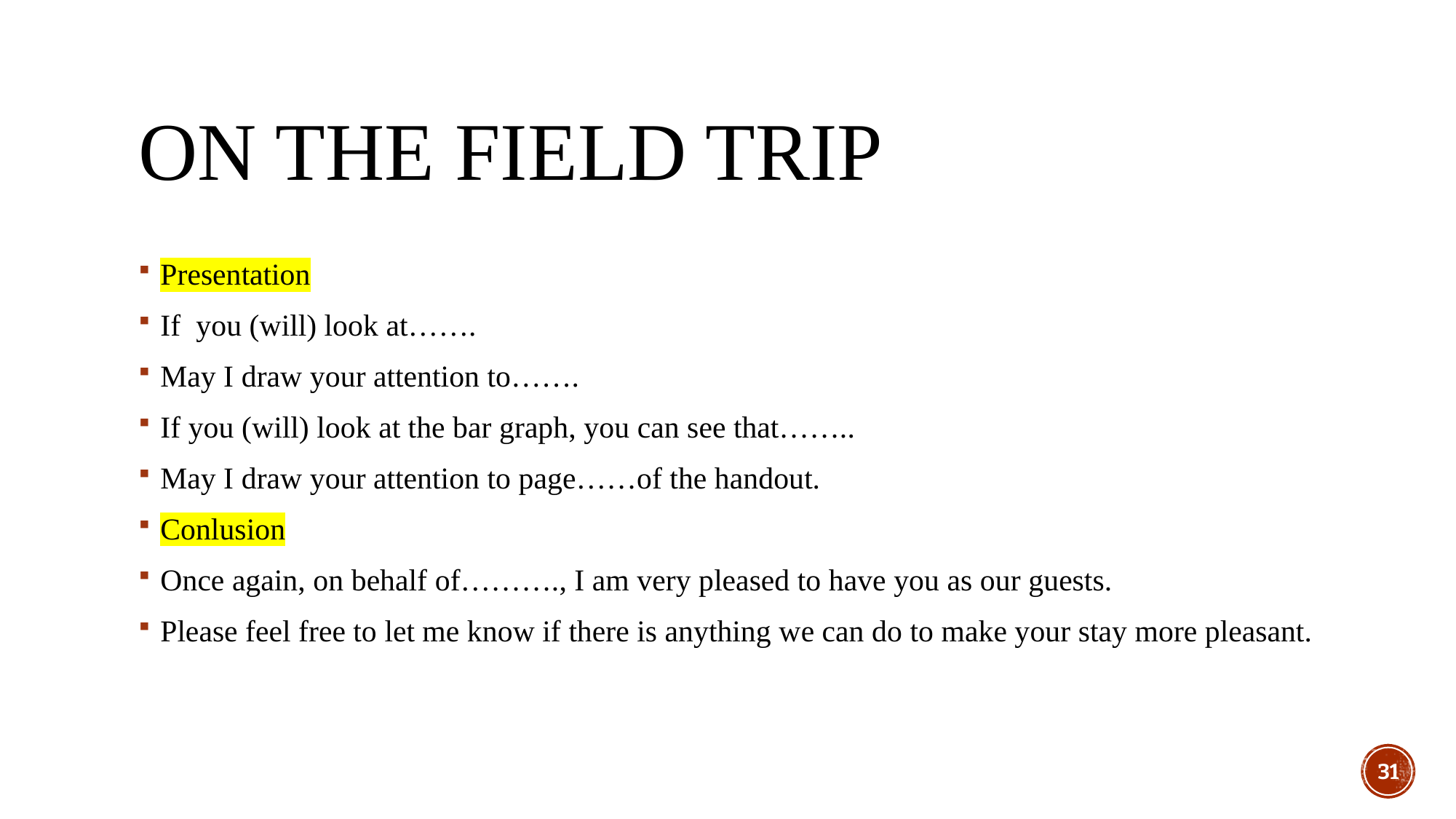

# On the field trip
Presentation
If  you (will) look at…….
May I draw your attention to…….
If you (will) look at the bar graph, you can see that……..
May I draw your attention to page……of the handout.
Conlusion
Once again, on behalf of………., I am very pleased to have you as our guests.
Please feel free to let me know if there is anything we can do to make your stay more pleasant.

31